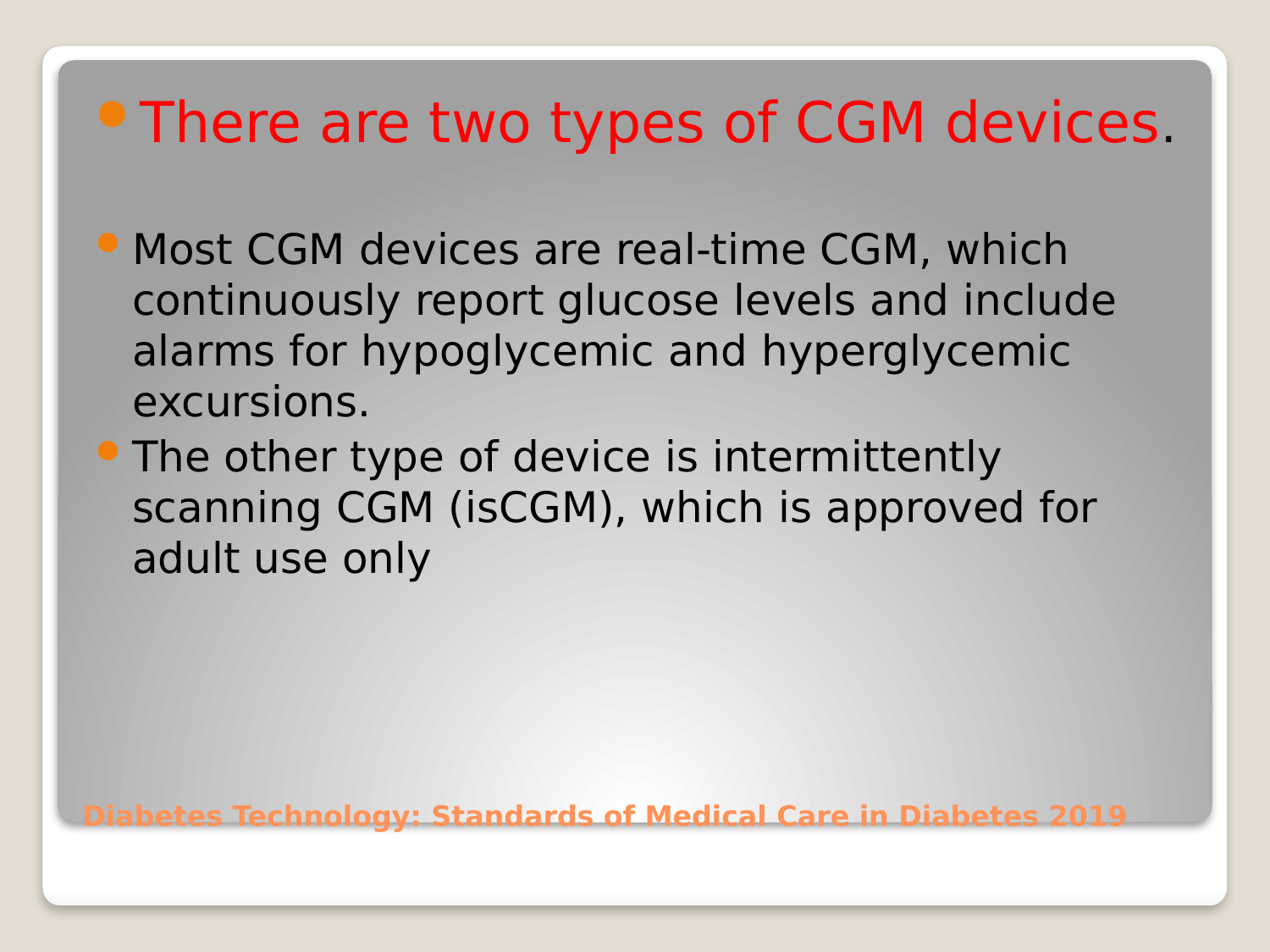

There are two types of CGM devices.

Most CGM devices are real-time CGM, which continuously report glucose levels and include alarms for hypoglycemic and hyperglycemic excursions.
The other type of device is intermittently scanning CGM (isCGM), which is approved for adult use only
# Diabetes Technology: Standards of Medical Care in Diabetes 2019